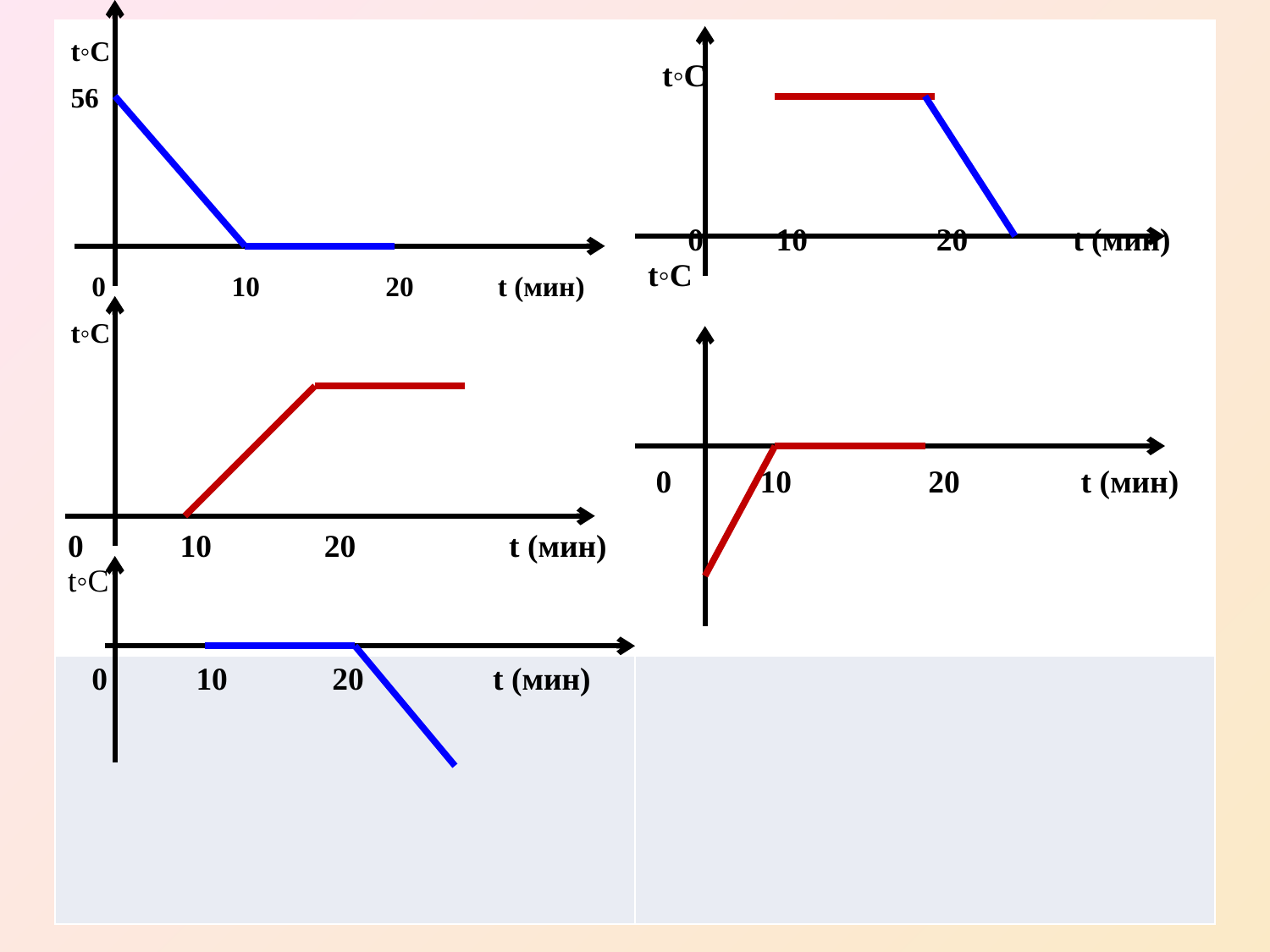

| t◦C 56 0 10 20 t (мин) t◦C | t◦C 0 10 20 t (мин) t◦C |
| --- | --- |
| 0 10 20 t (мин) t◦C | 0 10 20 t (мин) |
| 0 10 20 t (мин) |  |